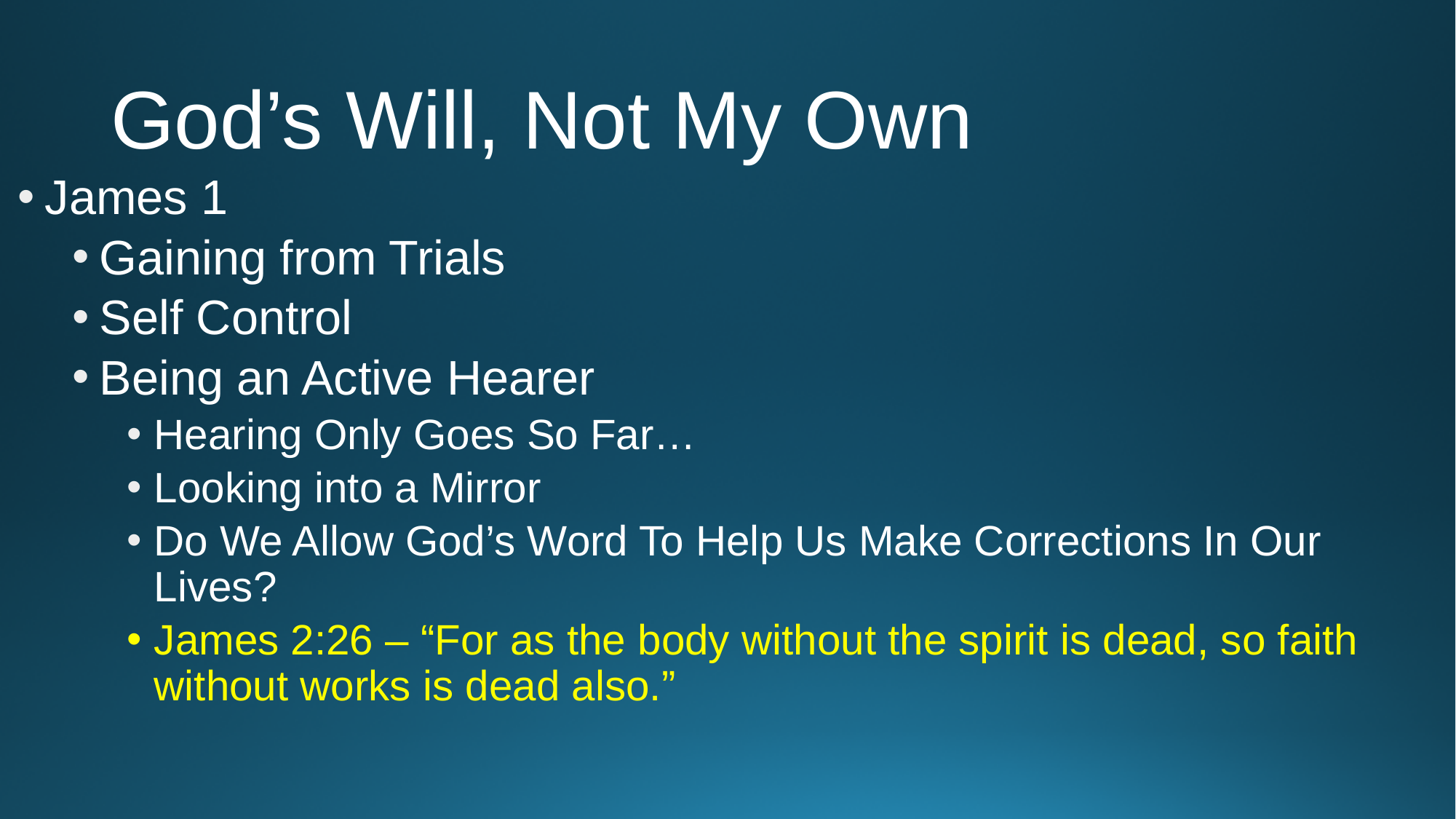

# God’s Will, Not My Own
James 1
Gaining from Trials
Self Control
Being an Active Hearer
Hearing Only Goes So Far…
Looking into a Mirror
Do We Allow God’s Word To Help Us Make Corrections In Our Lives?
James 2:26 – “For as the body without the spirit is dead, so faith without works is dead also.”